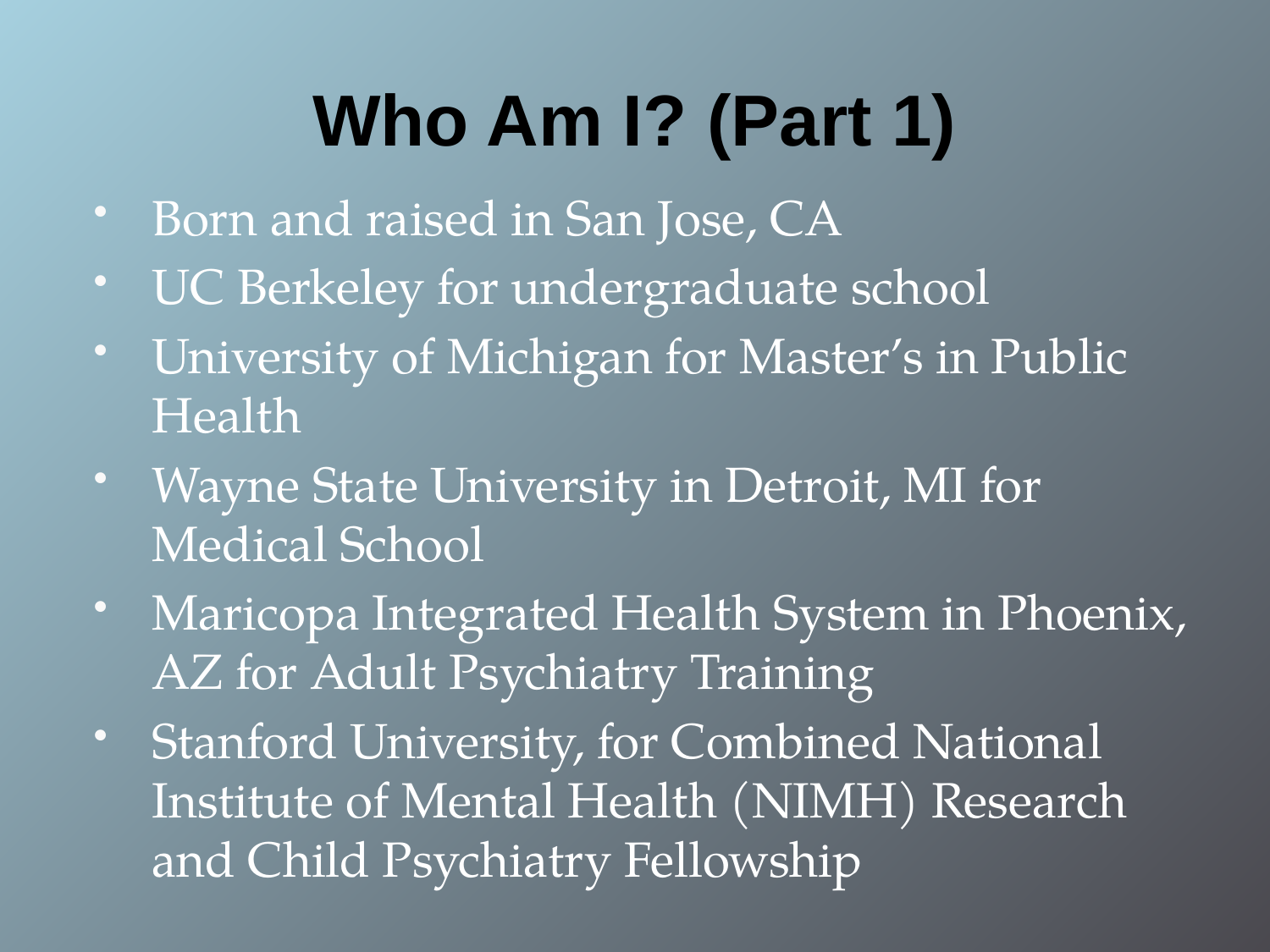

# Who Am I? (Part 1)
Born and raised in San Jose, CA
UC Berkeley for undergraduate school
University of Michigan for Master’s in Public Health
Wayne State University in Detroit, MI for Medical School
Maricopa Integrated Health System in Phoenix, AZ for Adult Psychiatry Training
Stanford University, for Combined National Institute of Mental Health (NIMH) Research and Child Psychiatry Fellowship